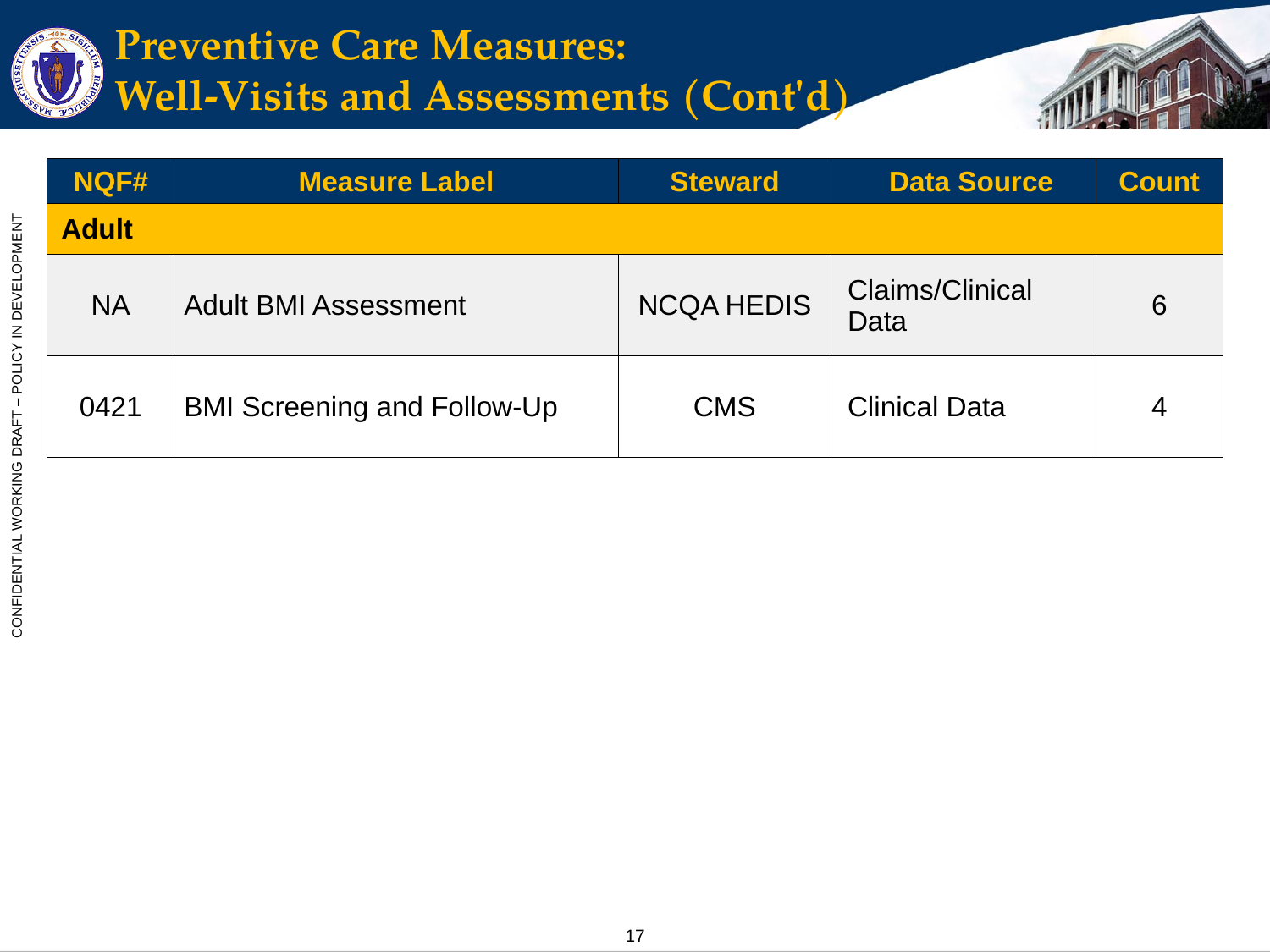

# Preventive Care Measures: Well-Visits and Assessments (Cont'd)
| NQF# | Measure Label | Steward | Data Source | Count |
| --- | --- | --- | --- | --- |
| Adult |  |  |  |  |
| NA | Adult BMI Assessment | NCQA HEDIS | Claims/Clinical Data | 6 |
| 0421 | BMI Screening and Follow-Up | CMS | Clinical Data | 4 |